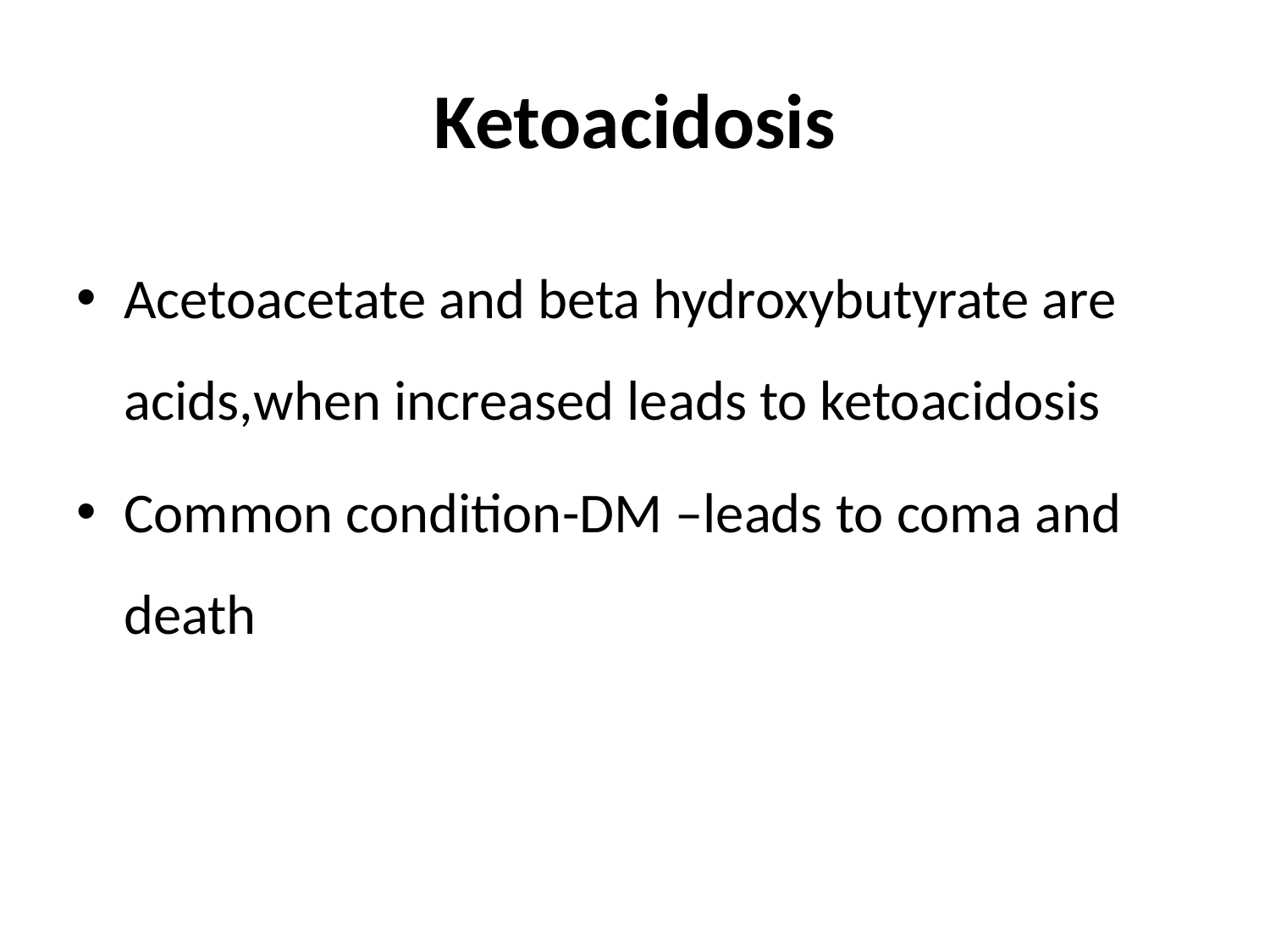

# Ketoacidosis
Acetoacetate and beta hydroxybutyrate are acids,when increased leads to ketoacidosis
Common condition-DM –leads to coma and death